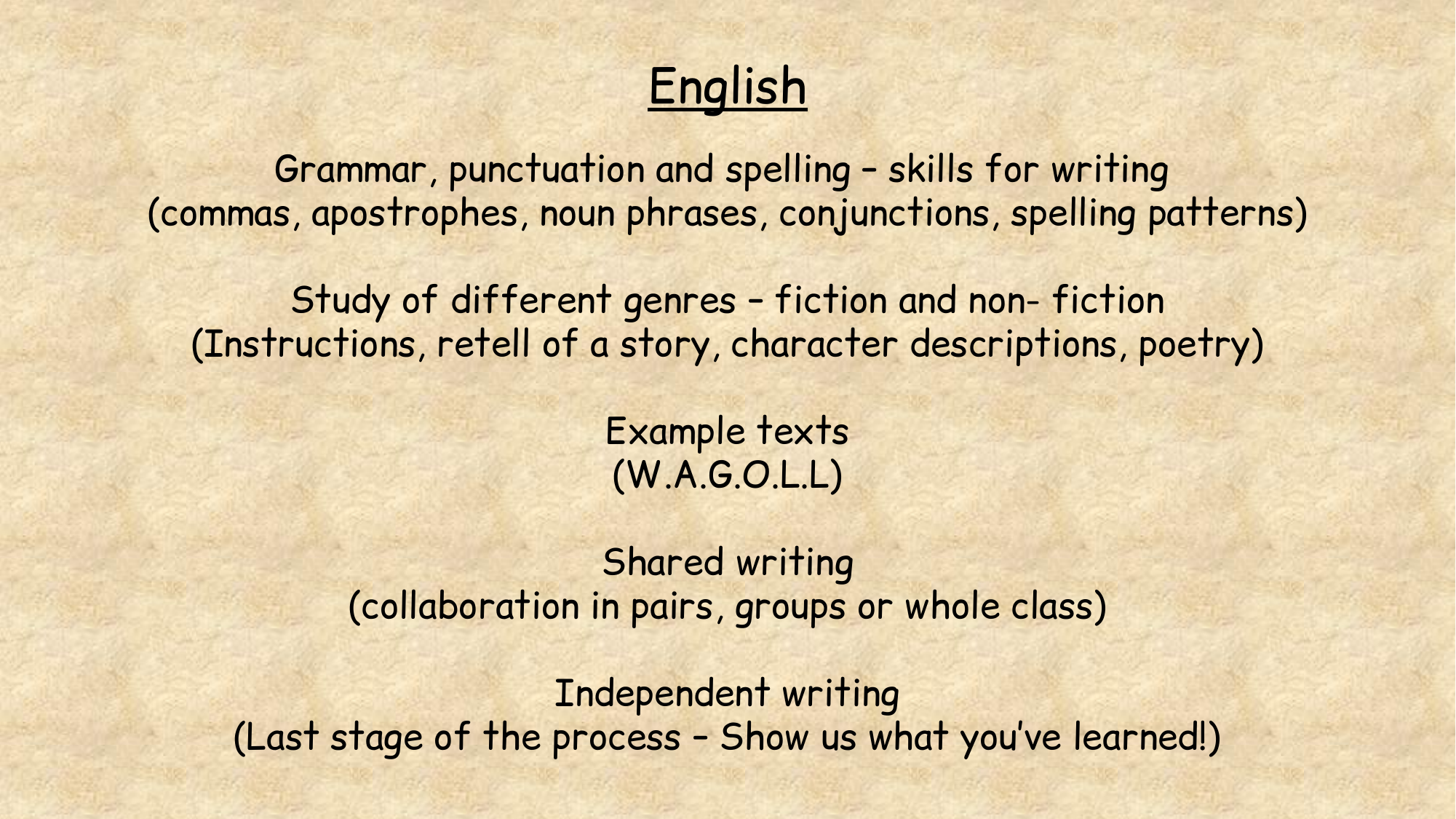

English

Grammar, punctuation and spelling – skills for writing
(commas, apostrophes, noun phrases, conjunctions, spelling patterns)

Study of different genres – fiction and non- fiction
(Instructions, retell of a story, character descriptions, poetry)

Example texts
(W.A.G.O.L.L)

Shared writing
(collaboration in pairs, groups or whole class)

Independent writing
(Last stage of the process – Show us what you’ve learned!)